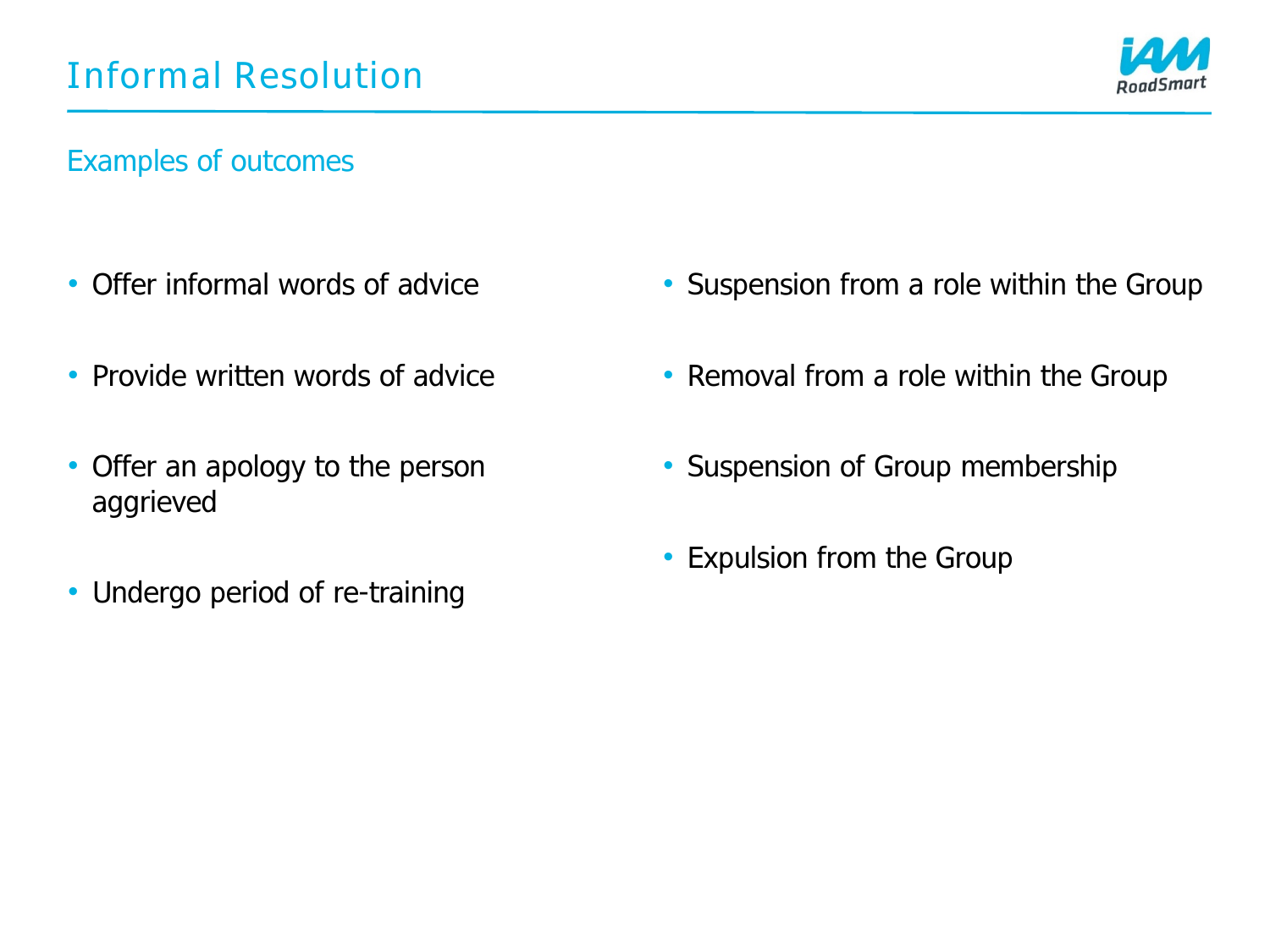

# Informal Resolution
Examples of outcomes
Offer informal words of advice

Provide written words of advice

Offer an apology to the person aggrieved

Undergo period of re-training

Suspension from a role within the Group

Removal from a role within the Group

Suspension of Group membership

Expulsion from the Group